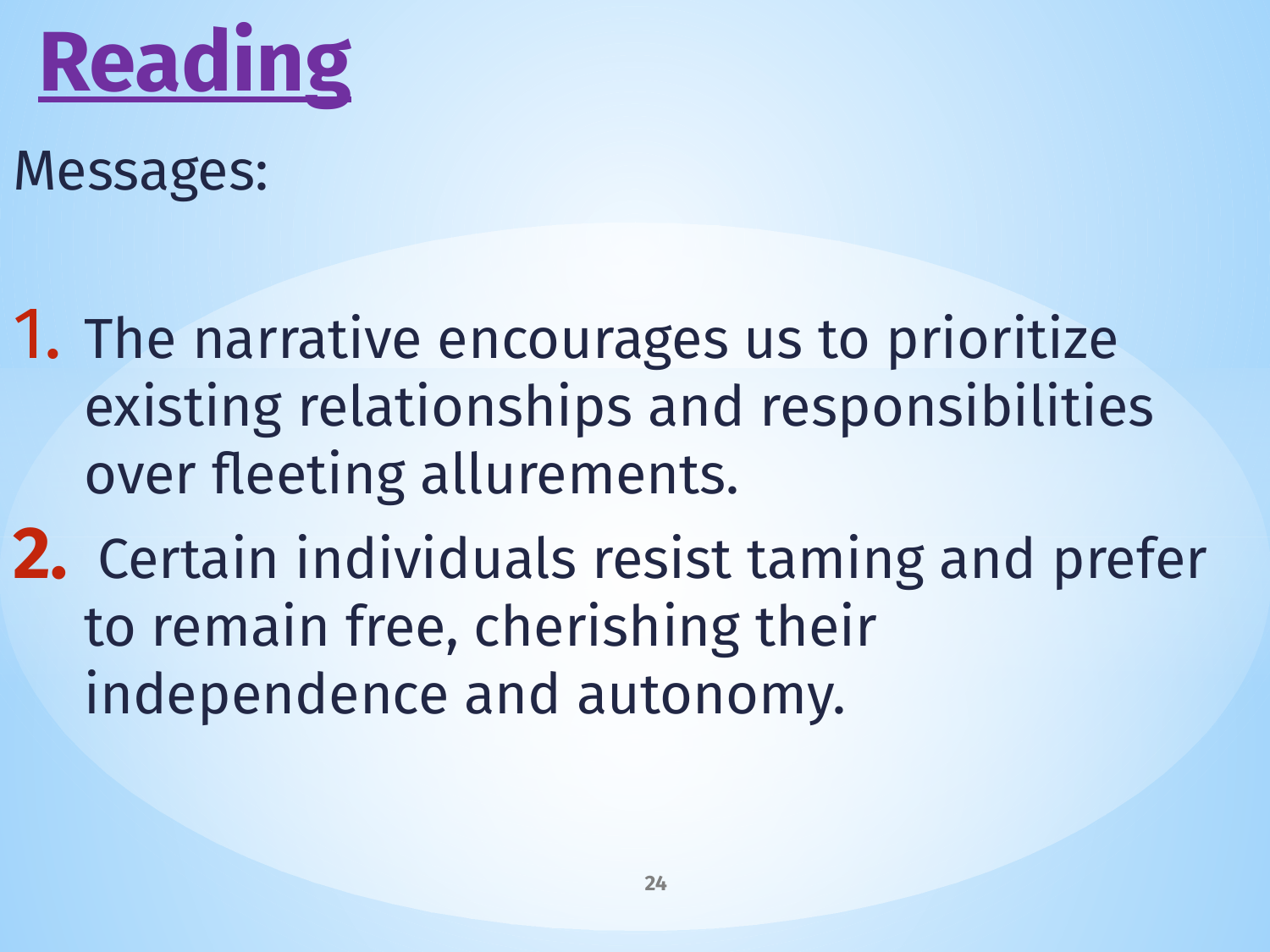

# Reading
Messages:

The narrative encourages us to prioritize existing relationships and responsibilities over fleeting allurements.
 Certain individuals resist taming and prefer to remain free, cherishing their independence and autonomy.
24